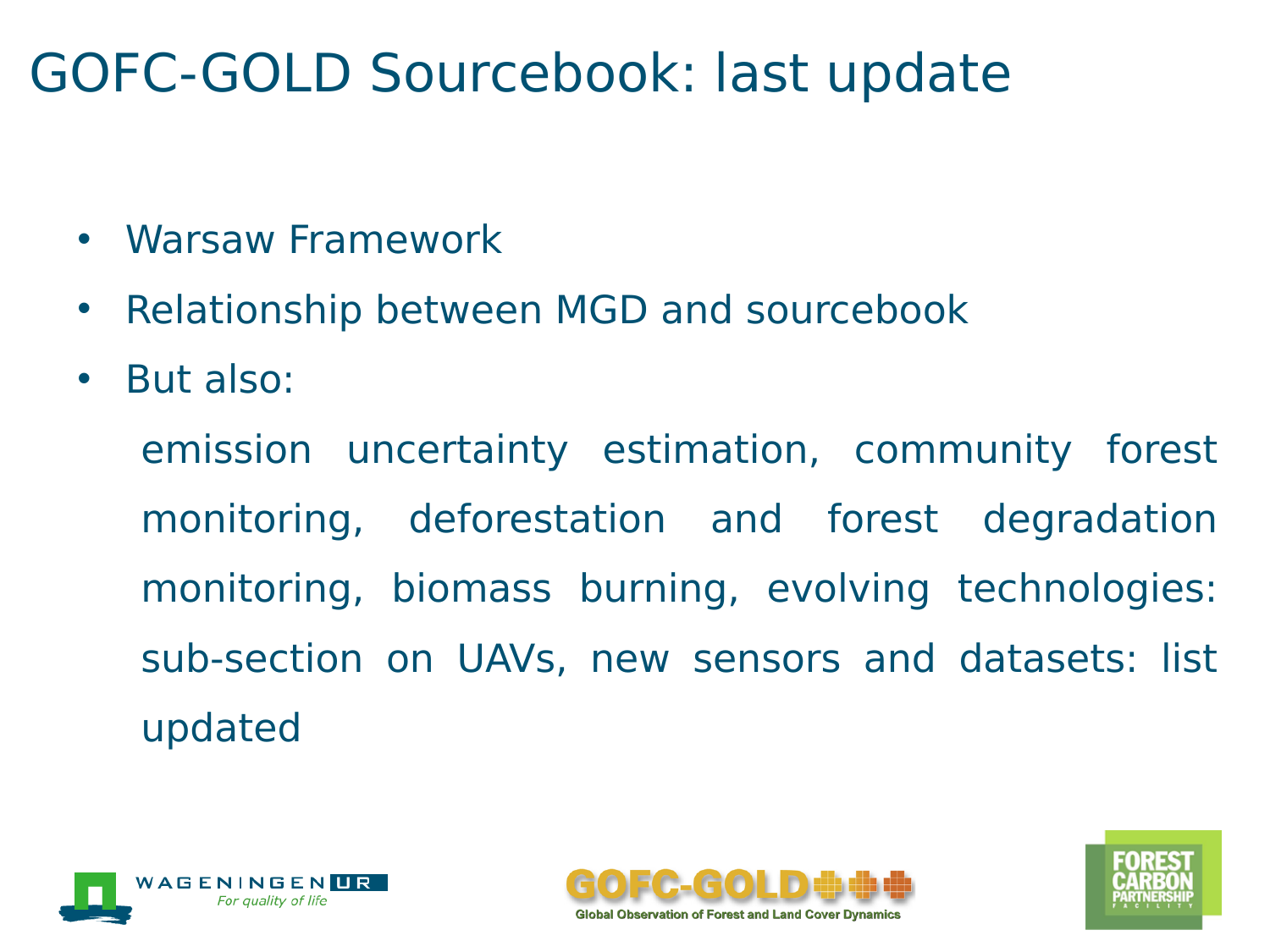

# GOFC-GOLD Sourcebook: last update
Warsaw Framework
Relationship between MGD and sourcebook
But also:
emission uncertainty estimation, community forest monitoring, deforestation and forest degradation monitoring, biomass burning, evolving technologies: sub-section on UAVs, new sensors and datasets: list updated